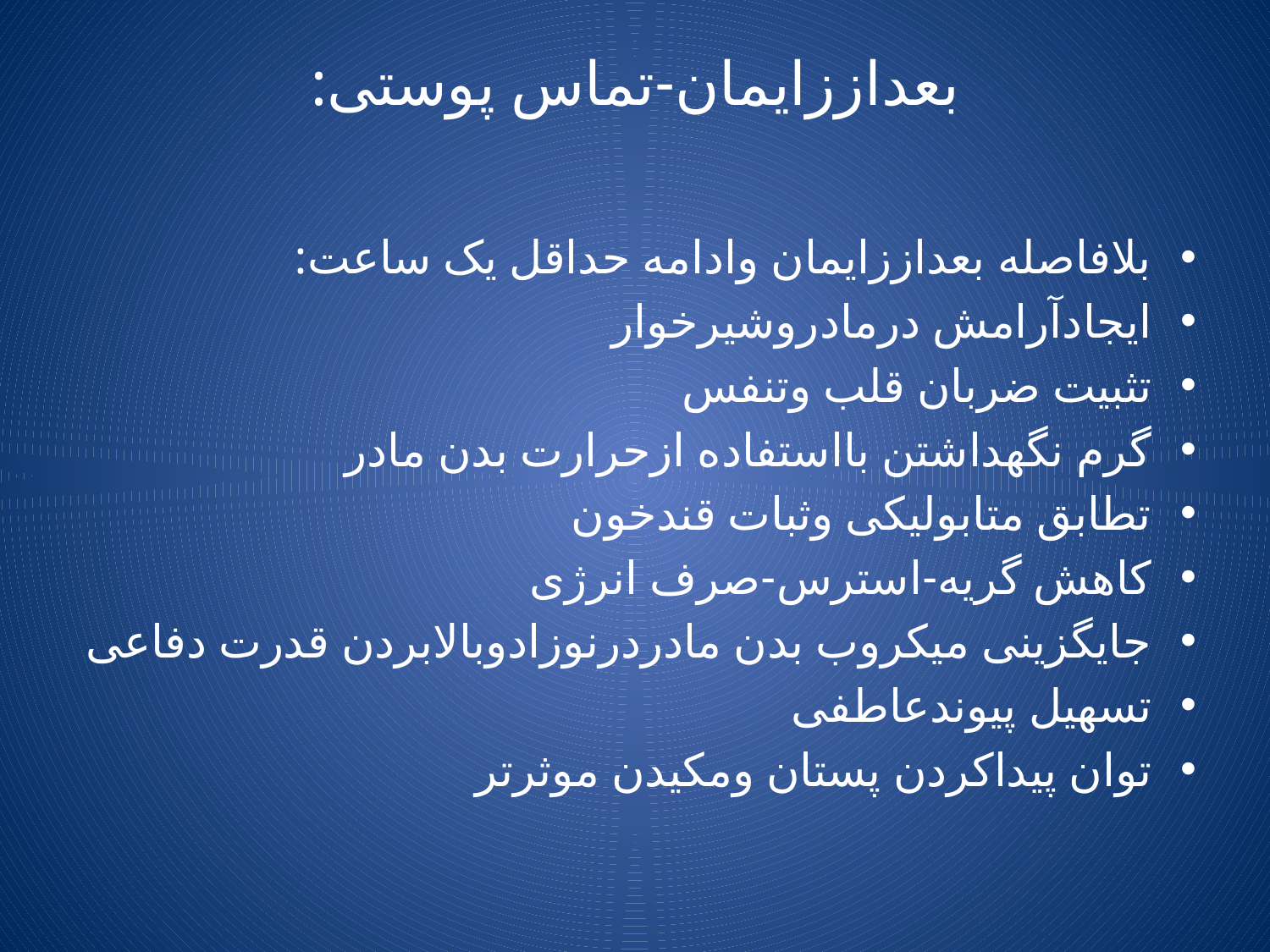

# بعداززایمان-تماس پوستی:
بلافاصله بعداززایمان وادامه حداقل یک ساعت:
ایجادآرامش درمادروشیرخوار
تثبیت ضربان قلب وتنفس
گرم نگهداشتن بااستفاده ازحرارت بدن مادر
تطابق متابولیکی وثبات قندخون
کاهش گریه-استرس-صرف انرژی
جایگزینی میکروب بدن مادردرنوزادوبالابردن قدرت دفاعی
تسهیل پیوندعاطفی
توان پیداکردن پستان ومکیدن موثرتر